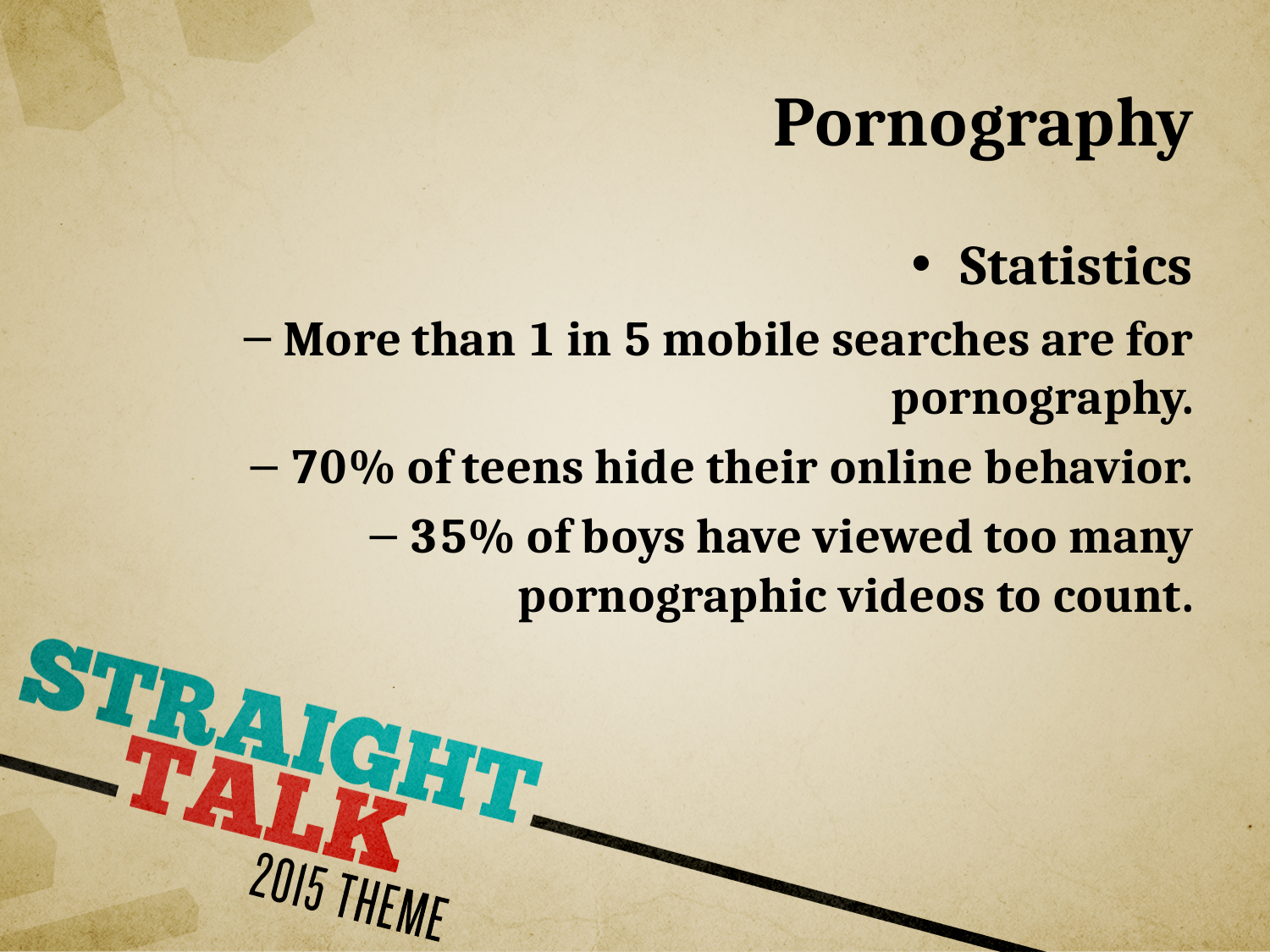

# Pornography
Statistics
More than 1 in 5 mobile searches are for pornography.
70% of teens hide their online behavior.
35% of boys have viewed too many pornographic videos to count.